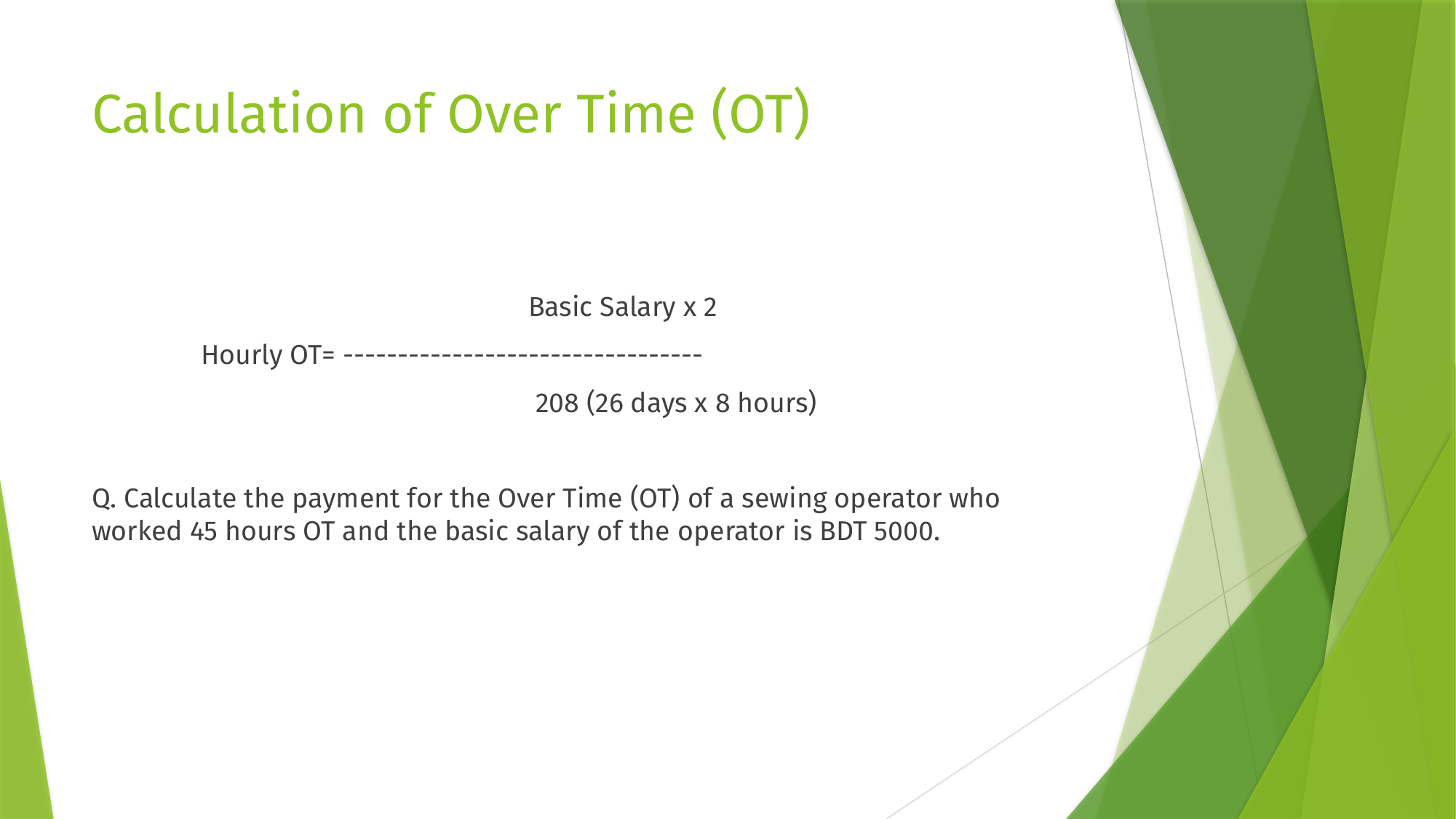

# Calculation of Over Time (OT)

				Basic Salary x 2
	Hourly OT= ---------------------------------
				 208 (26 days x 8 hours)

Q. Calculate the payment for the Over Time (OT) of a sewing operator who worked 45 hours OT and the basic salary of the operator is BDT 5000.